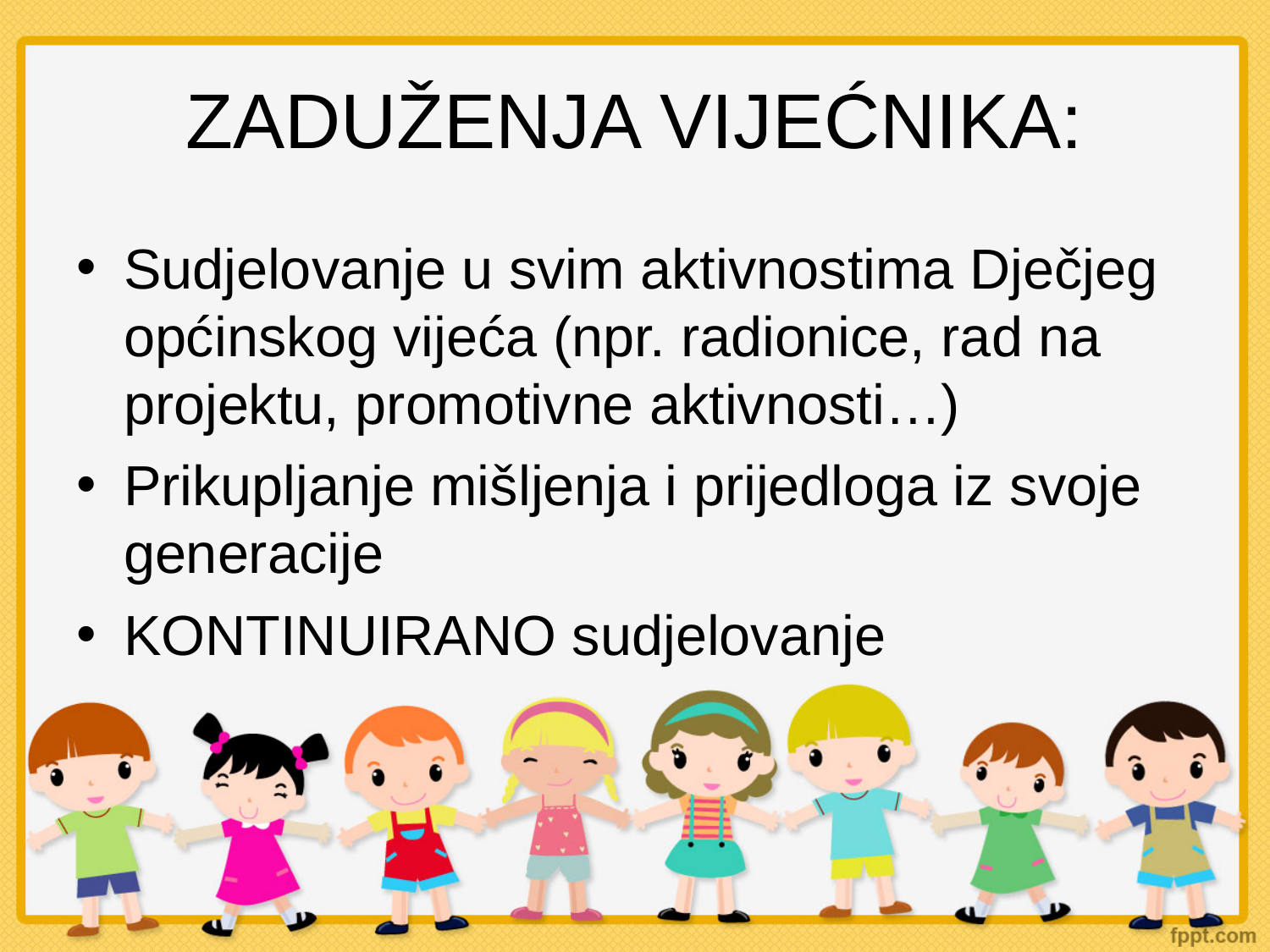

ZADUŽENJA VIJEĆNIKA:
Sudjelovanje u svim aktivnostima Dječjeg općinskog vijeća (npr. radionice, rad na projektu, promotivne aktivnosti…)
Prikupljanje mišljenja i prijedloga iz svoje generacije
KONTINUIRANO sudjelovanje